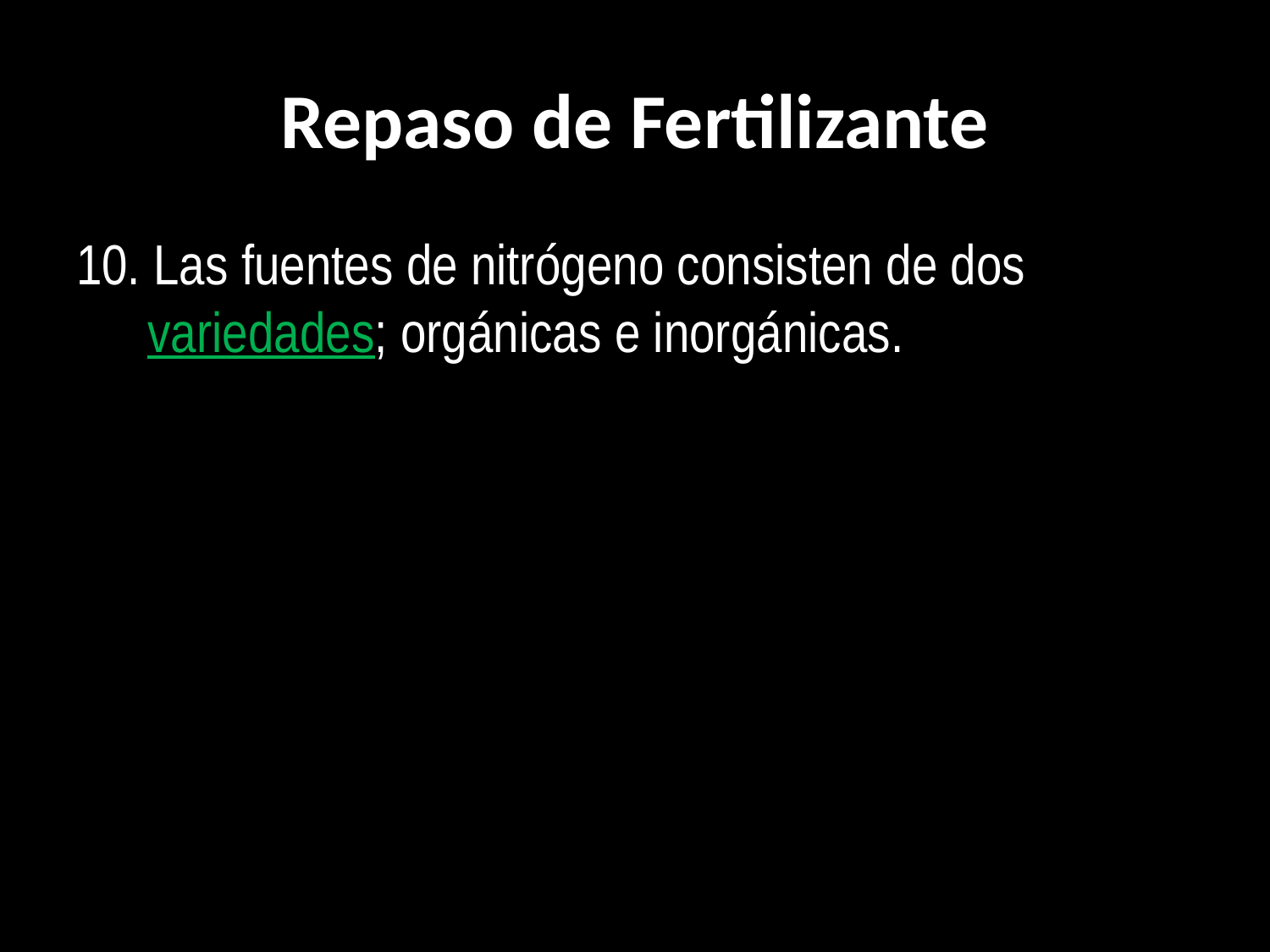

# Repaso de Fertilizante
10. Las fuentes de nitrógeno consisten de dos variedades; orgánicas e inorgánicas.